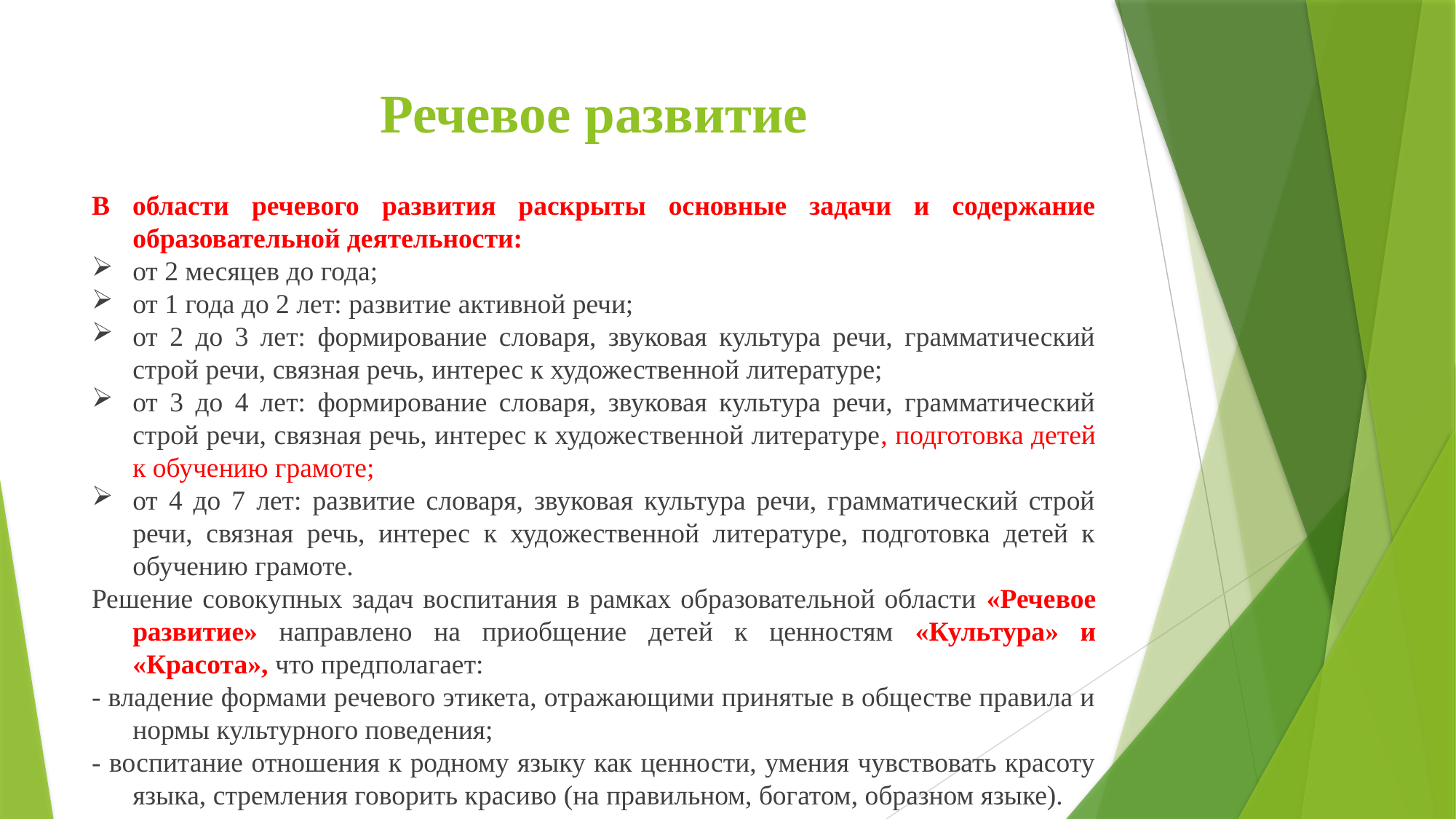

# Речевое развитие
В области речевого развития раскрыты основные задачи и содержание образовательной деятельности:
от 2 месяцев до года;
от 1 года до 2 лет: развитие активной речи;
от 2 до 3 лет: формирование словаря, звуковая культура речи, грамматический строй речи, связная речь, интерес к художественной литературе;
от 3 до 4 лет: формирование словаря, звуковая культура речи, грамматический строй речи, связная речь, интерес к художественной литературе, подготовка детей к обучению грамоте;
от 4 до 7 лет: развитие словаря, звуковая культура речи, грамматический строй речи, связная речь, интерес к художественной литературе, подготовка детей к обучению грамоте.
Решение совокупных задач воспитания в рамках образовательной области «Речевое развитие» направлено на приобщение детей к ценностям «Культура» и «Красота», что предполагает:
- владение формами речевого этикета, отражающими принятые в обществе правила и нормы культурного поведения;
- воспитание отношения к родному языку как ценности, умения чувствовать красоту языка, стремления говорить красиво (на правильном, богатом, образном языке).